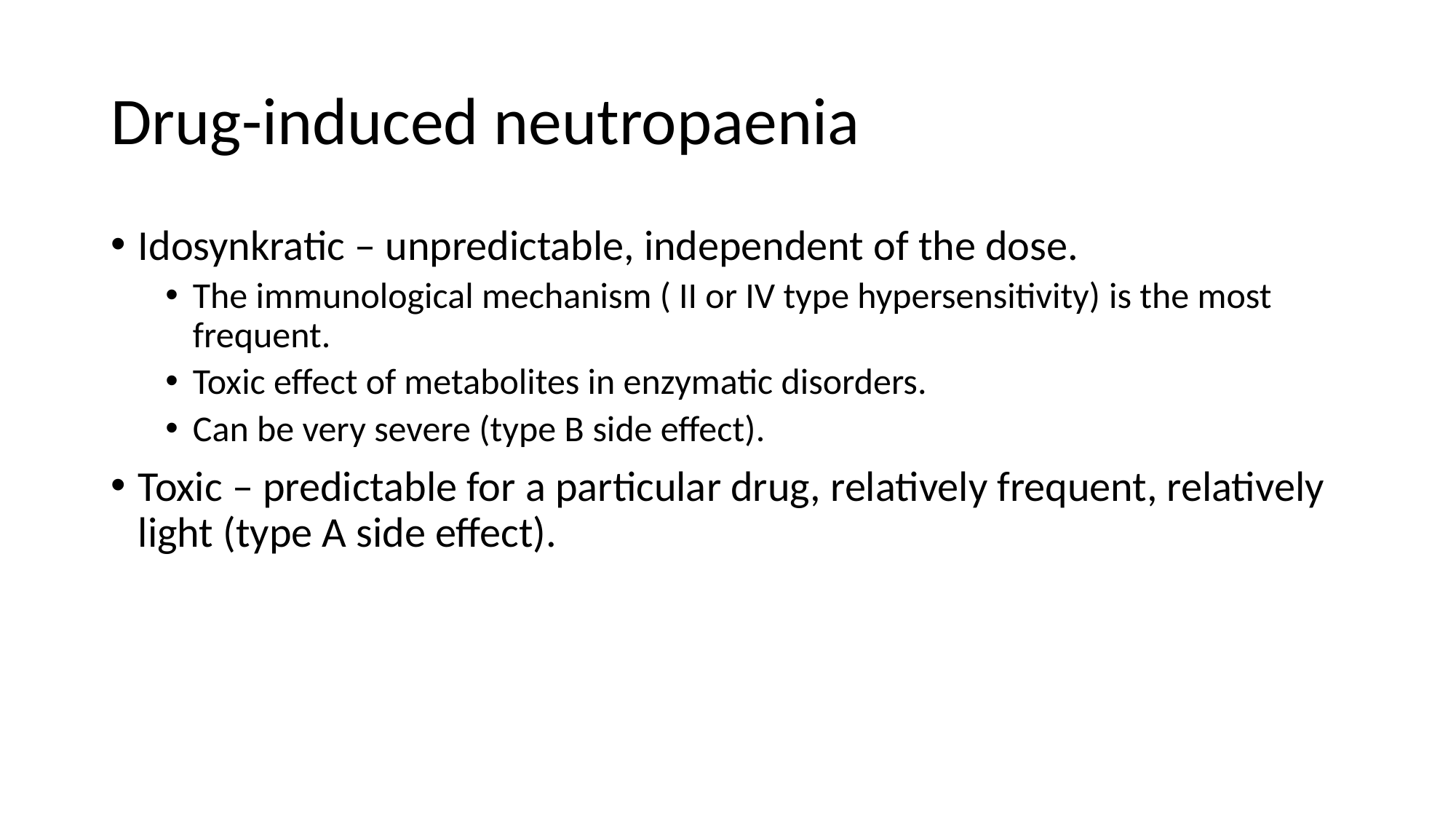

# Drug-induced neutropaenia
Idosynkratic – unpredictable, independent of the dose.
The immunological mechanism ( II or IV type hypersensitivity) is the most frequent.
Toxic effect of metabolites in enzymatic disorders.
Can be very severe (type B side effect).
Toxic – predictable for a particular drug, relatively frequent, relatively light (type A side effect).